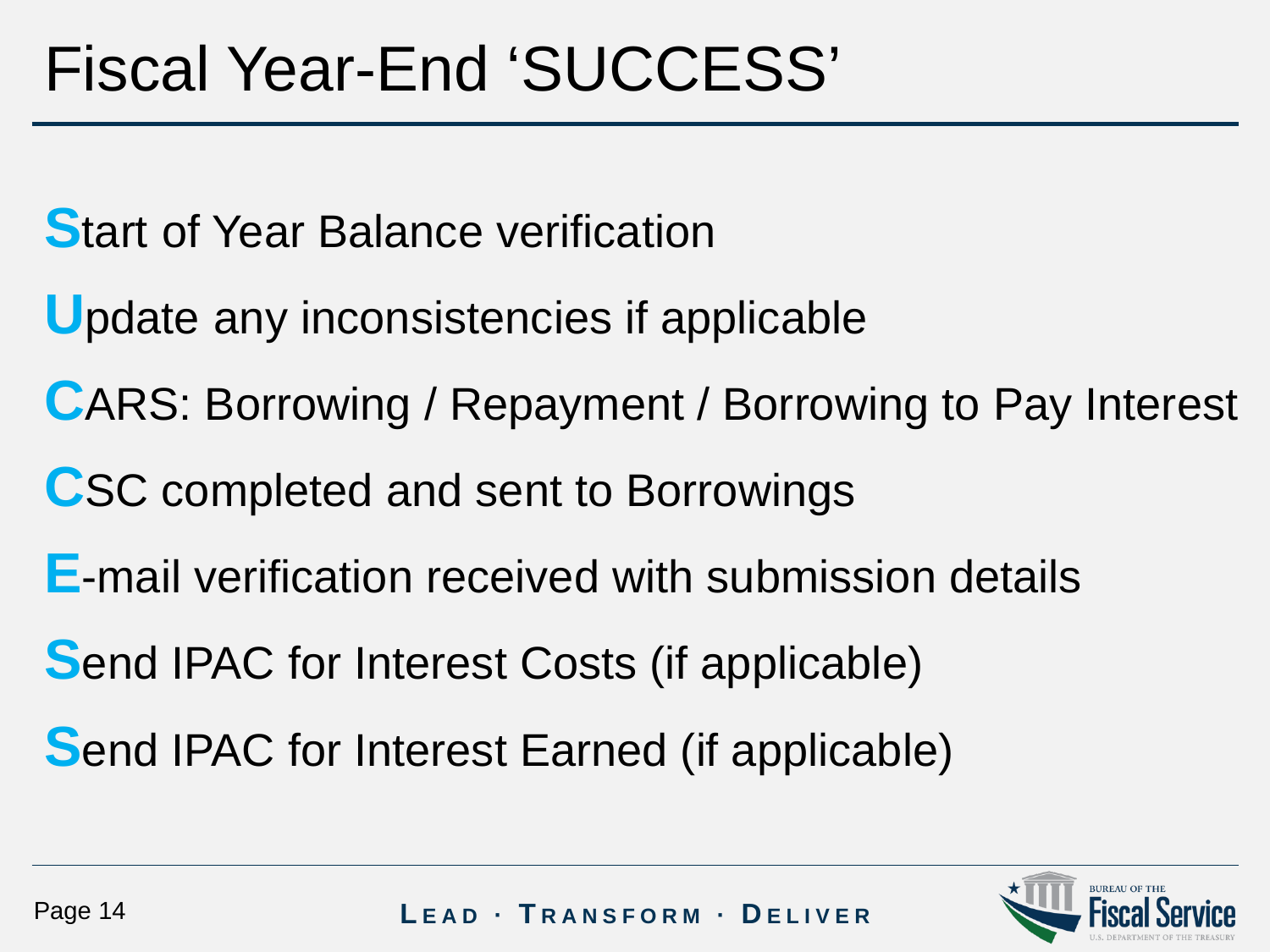

Fiscal Year-End ‘SUCCESS’
Start of Year Balance verification
Update any inconsistencies if applicable
CARS: Borrowing / Repayment / Borrowing to Pay Interest
CSC completed and sent to Borrowings
E-mail verification received with submission details
Send IPAC for Interest Costs (if applicable)
Send IPAC for Interest Earned (if applicable)